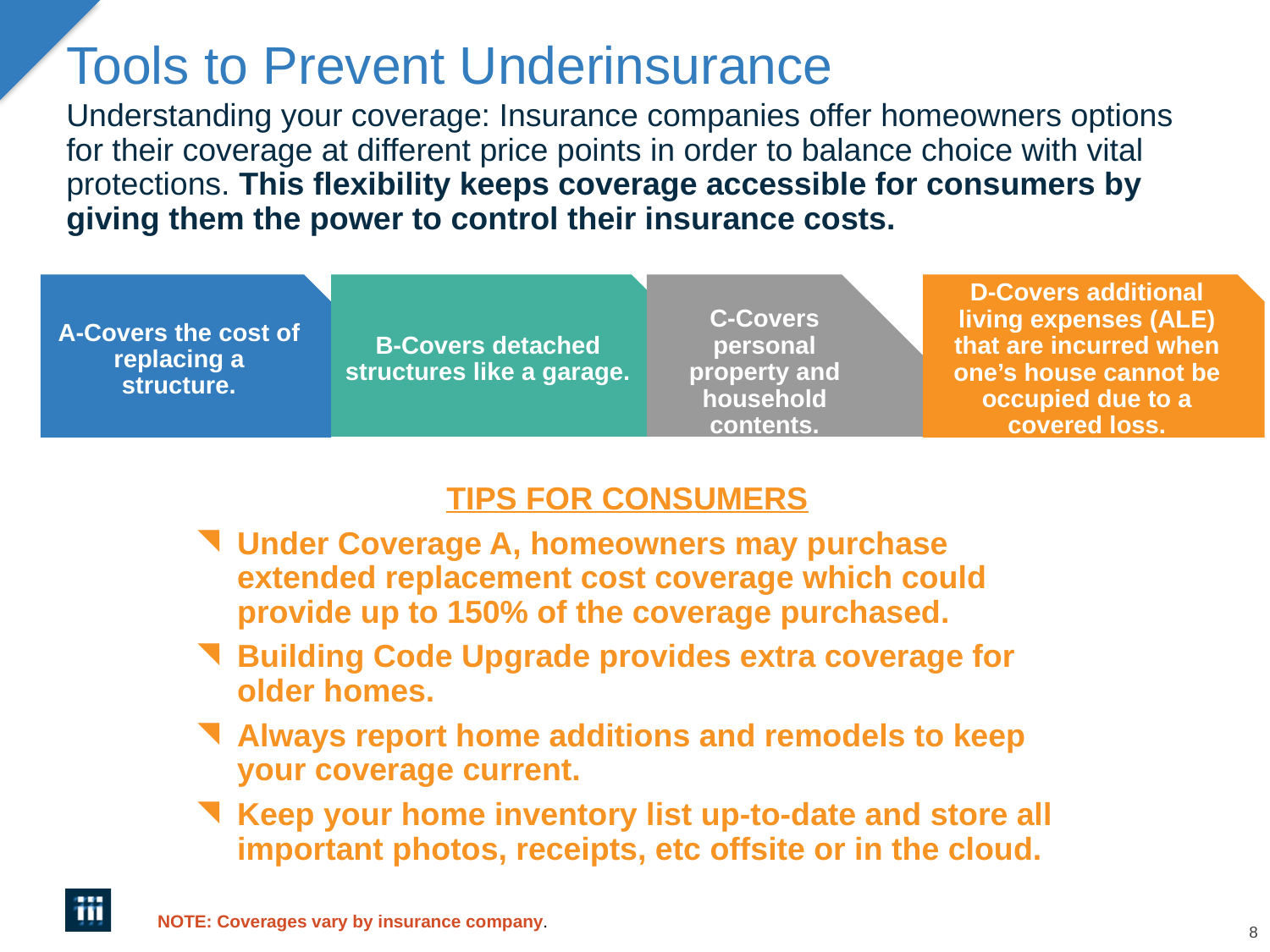

# Tools to Prevent Underinsurance
Understanding your coverage: Insurance companies offer homeowners options for their coverage at different price points in order to balance choice with vital protections. This flexibility keeps coverage accessible for consumers by giving them the power to control their insurance costs.
C-Covers personal property and household contents.
B-Covers detached structures like a garage.
A-Covers the cost of replacing a structure.
D-Covers additional living expenses (ALE) that are incurred when one’s house cannot be occupied due to a covered loss.
TIPS FOR CONSUMERS
Under Coverage A, homeowners may purchase extended replacement cost coverage which could provide up to 150% of the coverage purchased.
Building Code Upgrade provides extra coverage for older homes.
Always report home additions and remodels to keep your coverage current.
Keep your home inventory list up-to-date and store all important photos, receipts, etc offsite or in the cloud.
NOTE: Coverages vary by insurance company.